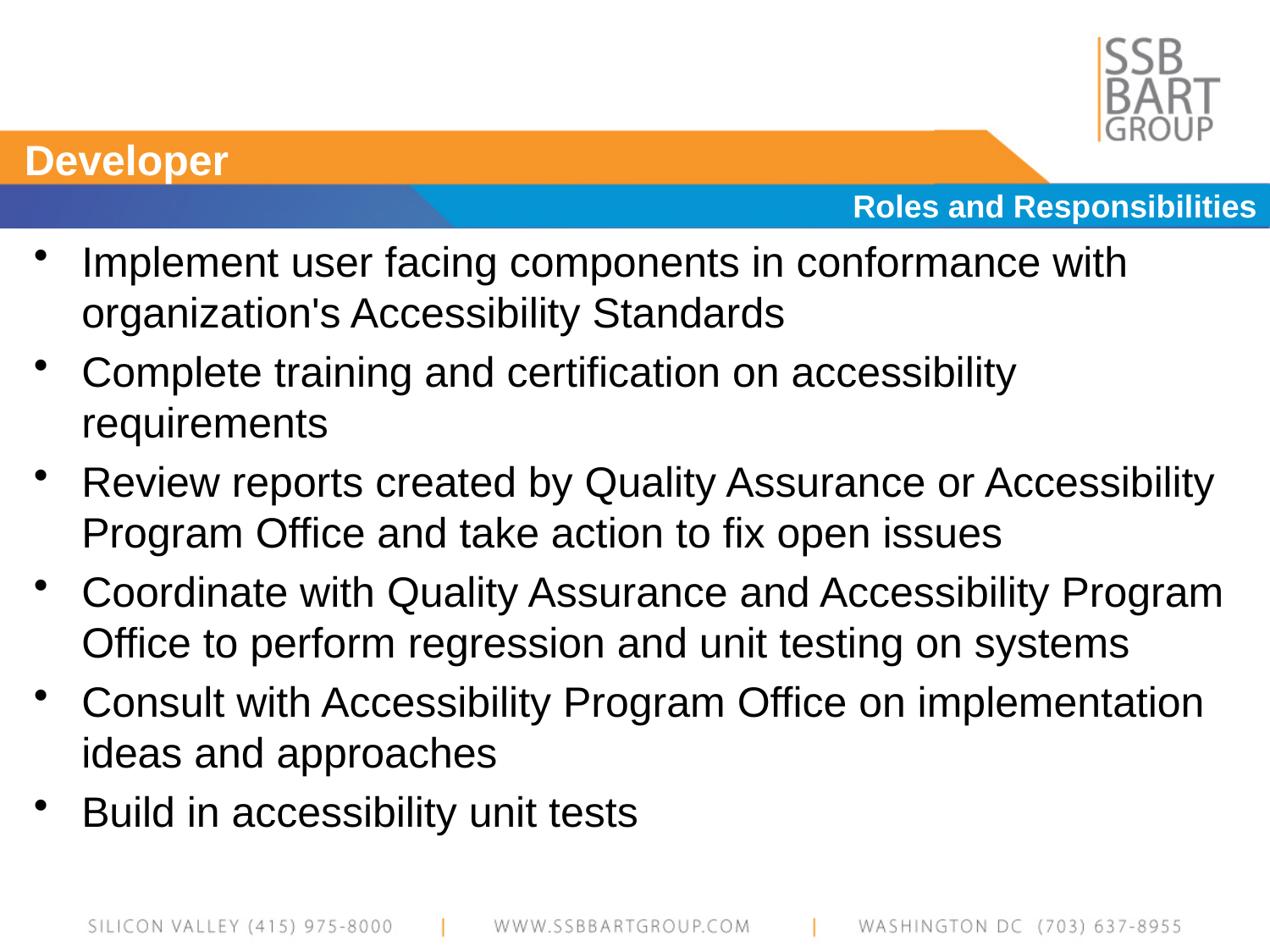

# Developer
Roles and Responsibilities
Implement user facing components in conformance with organization's Accessibility Standards
Complete training and certification on accessibility requirements
Review reports created by Quality Assurance or Accessibility Program Office and take action to fix open issues
Coordinate with Quality Assurance and Accessibility Program Office to perform regression and unit testing on systems
Consult with Accessibility Program Office on implementation ideas and approaches
Build in accessibility unit tests